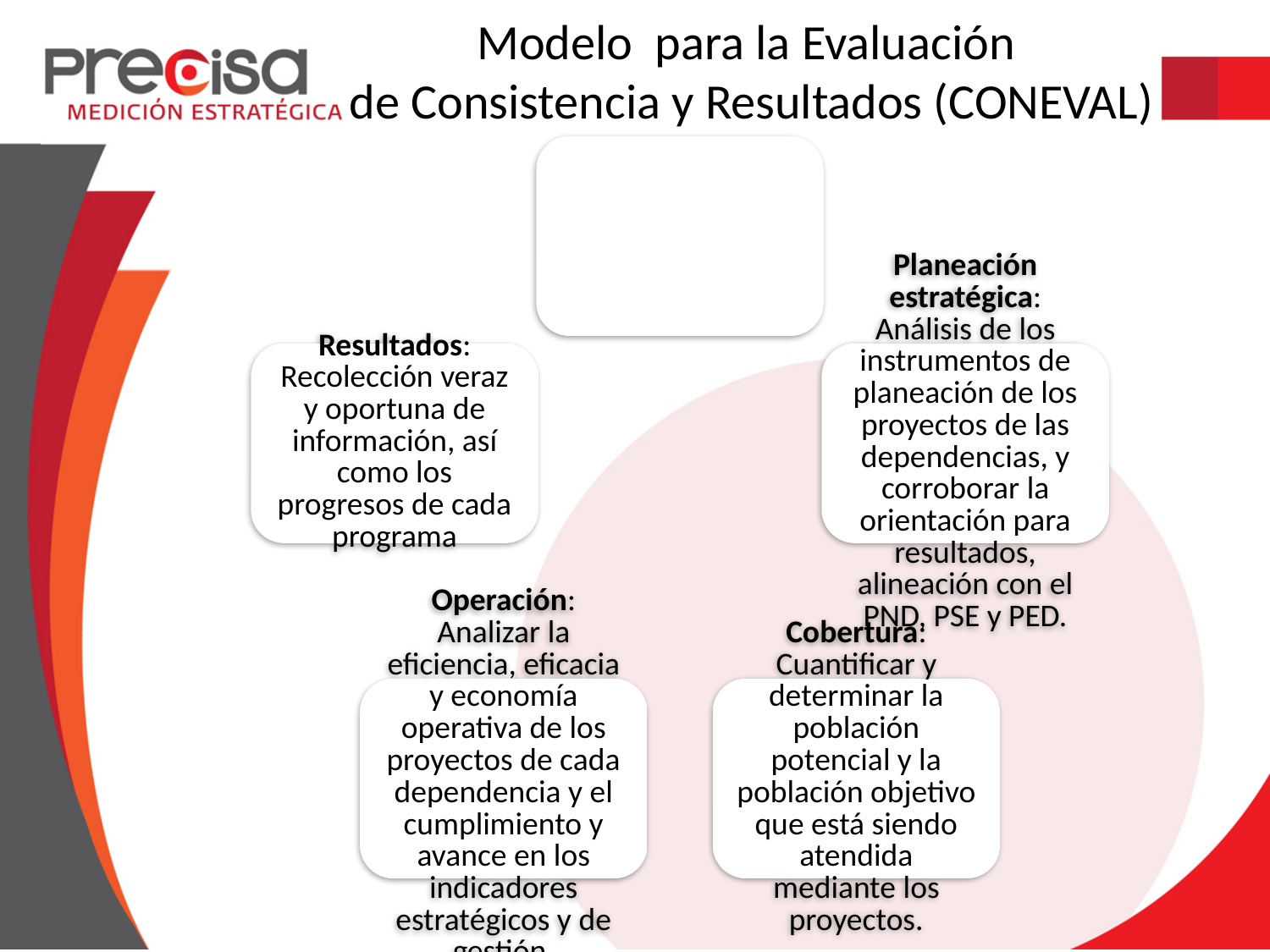

# Modelo  para la Evaluación de Consistencia y Resultados (CONEVAL)
Planeación estratégica: Análisis de los instrumentos de planeación de los proyectos de las dependencias, y corroborar la orientación para resultados, alineación con el PND, PSE y PED.
Cobertura: Cuantificar y determinar la población potencial y la población objetivo que está siendo atendida mediante los proyectos.
Resultados: Recolección veraz y oportuna de información, así como los progresos de cada programa